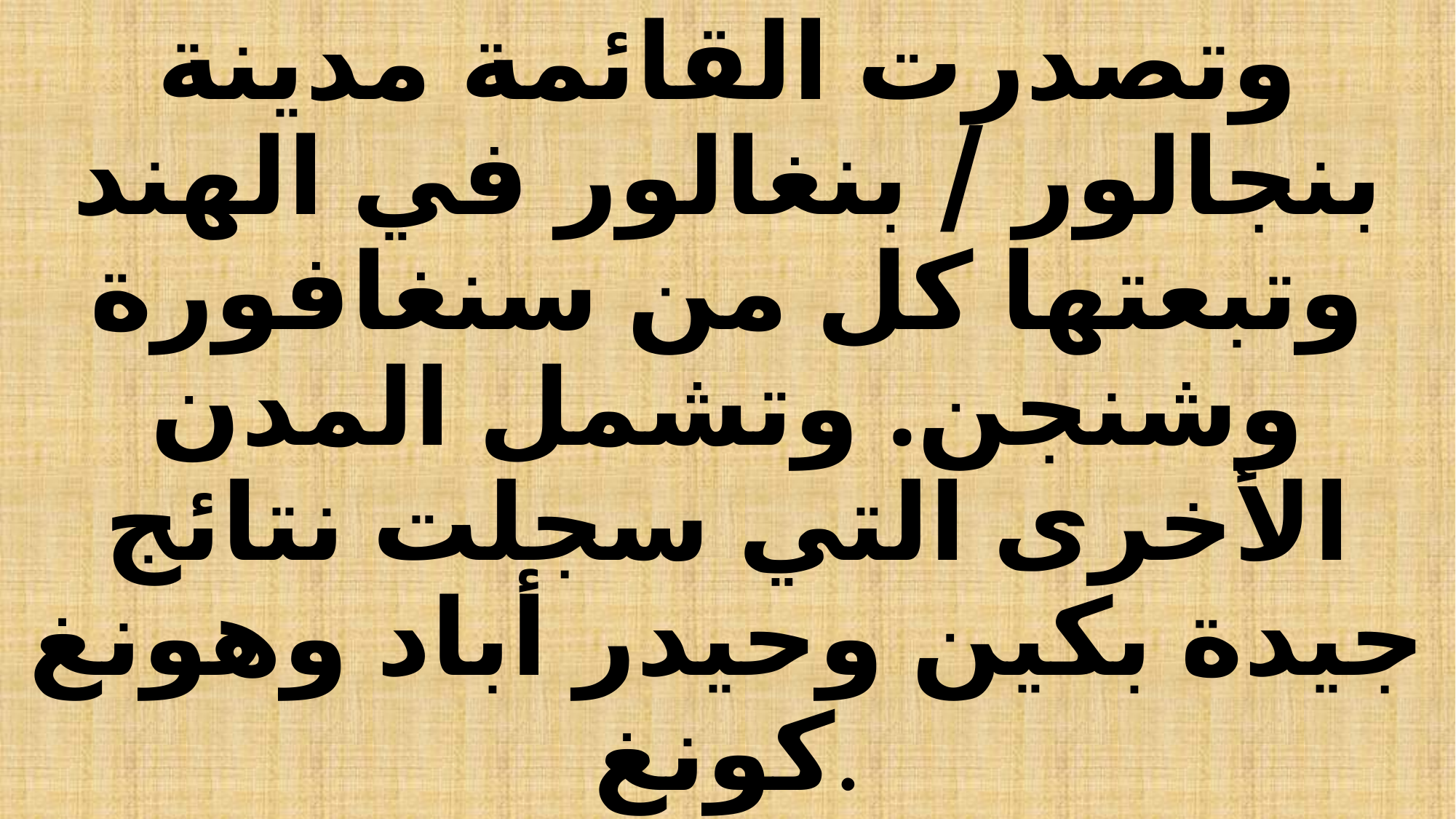

# وتصدرت القائمة مدينة بنجالور / بنغالور في الهند وتبعتها كل من سنغافورة وشنجن. وتشمل المدن الأخرى التي سجلت نتائج جيدة بكين وحيدر أباد وهونغ كونغ.